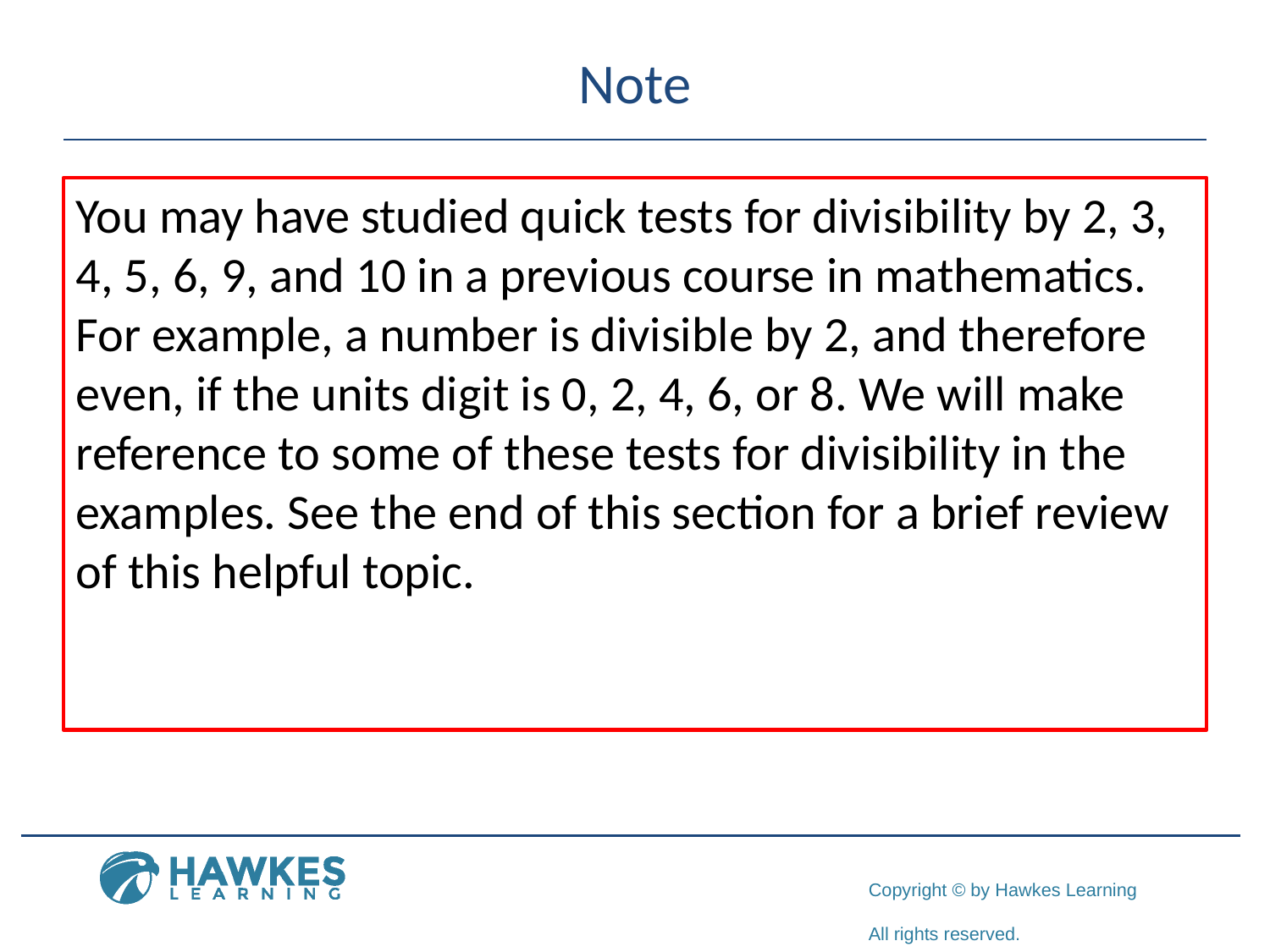

# Note
You may have studied quick tests for divisibility by 2, 3, 4, 5, 6, 9, and 10 in a previous course in mathematics. For example, a number is divisible by 2, and therefore even, if the units digit is 0, 2, 4, 6, or 8. We will make reference to some of these tests for divisibility in the examples. See the end of this section for a brief review of this helpful topic.